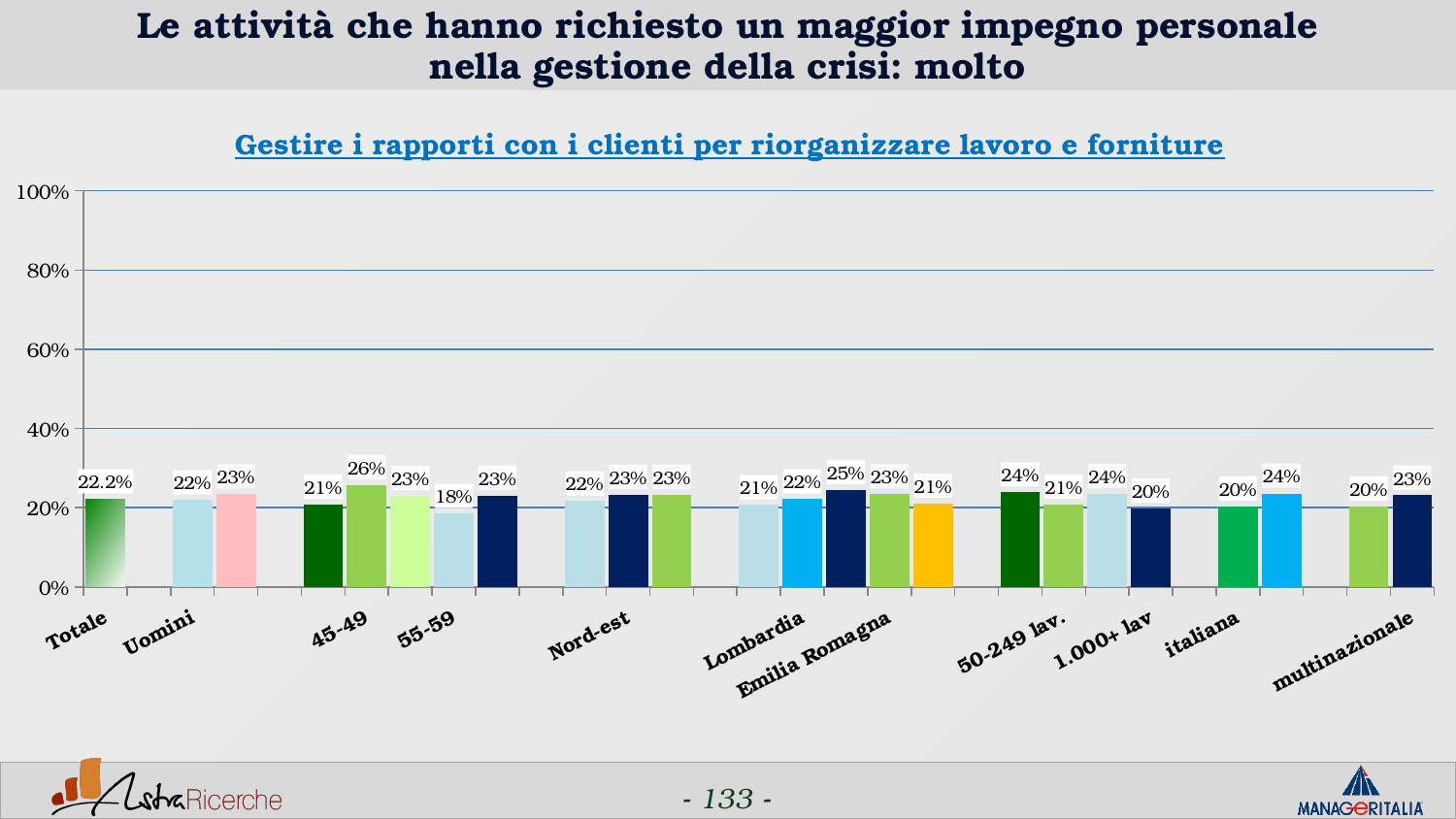

# Le attività che hanno richiesto un maggior impegno personale nella gestione della crisi: molto

### Chart: Gestire i rapporti con i clienti per riorganizzare lavoro e forniture

| Category | Gestire i rapporti con i clienti per riorganizzare lavoro e forniture |
|---|---|
| Totale | 0.2218 |
|  | None |
| Uomini | 0.2189 |
| Donne | 0.23420000000000002 |
|  | None |
| <44 | 0.20829999999999999 |
| 45-49 | 0.25780000000000003 |
| 50-54 | 0.2304 |
| 55-59 | 0.18489999999999998 |
| 60+ | 0.23079999999999998 |
|  | None |
| Nord-ovest | 0.21660000000000001 |
| Nord-est | 0.2328 |
| Centro/Sud | 0.2325 |
|  | None |
| Piemonte | 0.2069 |
| Lombardia | 0.2214 |
| Veneto | 0.24530000000000002 |
| Emilia Romagna | 0.23399999999999999 |
| Lazio | 0.21050000000000002 |
|  | None |
| 1-50 lav. | 0.2389 |
| 50-249 lav. | 0.20850000000000002 |
| 250-999 lav. | 0.2353 |
| 1.000+ lav | 0.19829999999999998 |
|  | None |
| italiana | 0.2032 |
| estera | 0.23600000000000002 |
|  | None |
| nazionale | 0.2036 |
| multinazionale | 0.23129999999999998 |